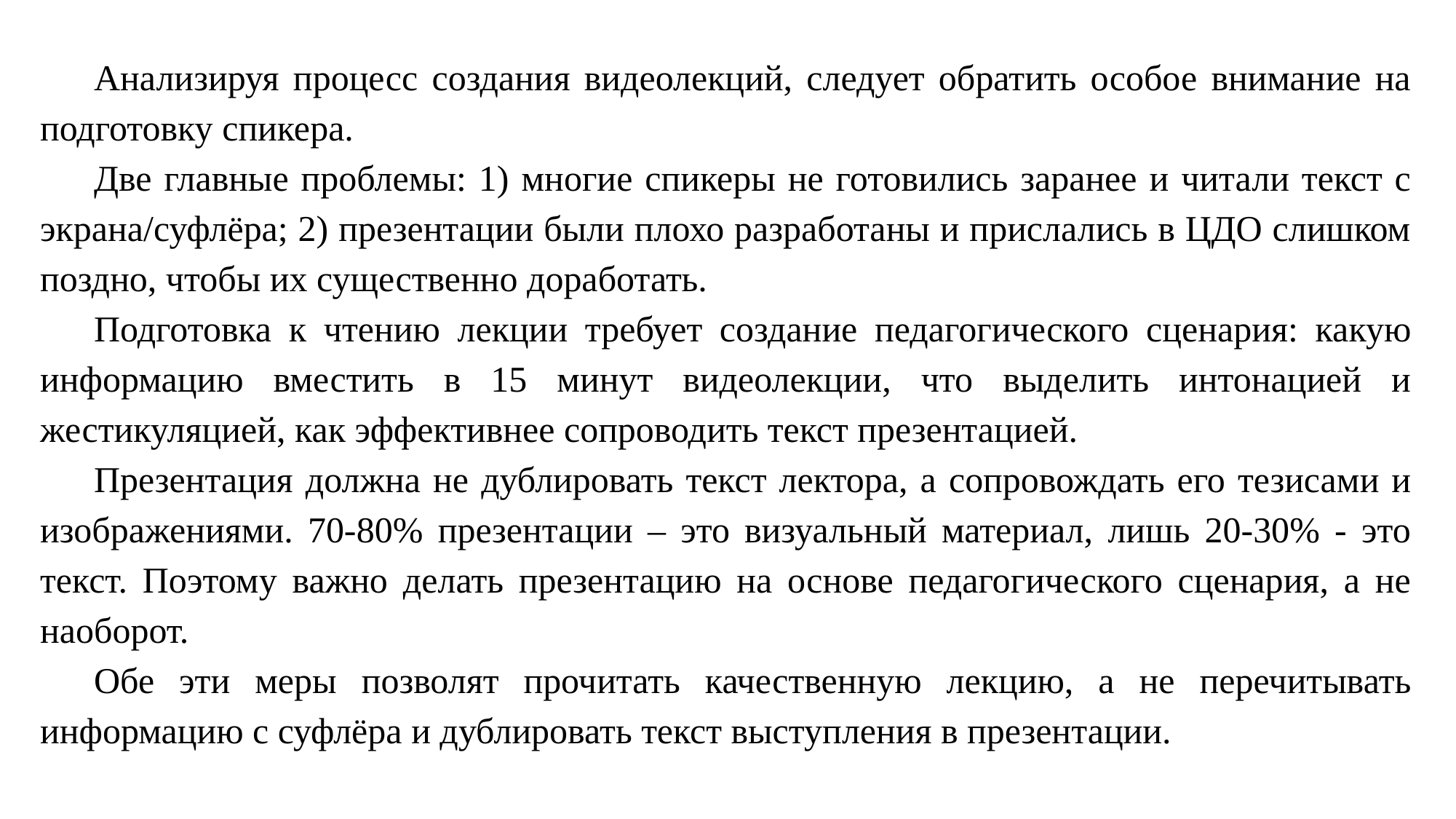

Анализируя процесс создания видеолекций, следует обратить особое внимание на подготовку спикера.
Две главные проблемы: 1) многие спикеры не готовились заранее и читали текст с экрана/суфлёра; 2) презентации были плохо разработаны и прислались в ЦДО слишком поздно, чтобы их существенно доработать.
Подготовка к чтению лекции требует создание педагогического сценария: какую информацию вместить в 15 минут видеолекции, что выделить интонацией и жестикуляцией, как эффективнее сопроводить текст презентацией.
Презентация должна не дублировать текст лектора, а сопровождать его тезисами и изображениями. 70-80% презентации – это визуальный материал, лишь 20-30% - это текст. Поэтому важно делать презентацию на основе педагогического сценария, а не наоборот.
Обе эти меры позволят прочитать качественную лекцию, а не перечитывать информацию с суфлёра и дублировать текст выступления в презентации.